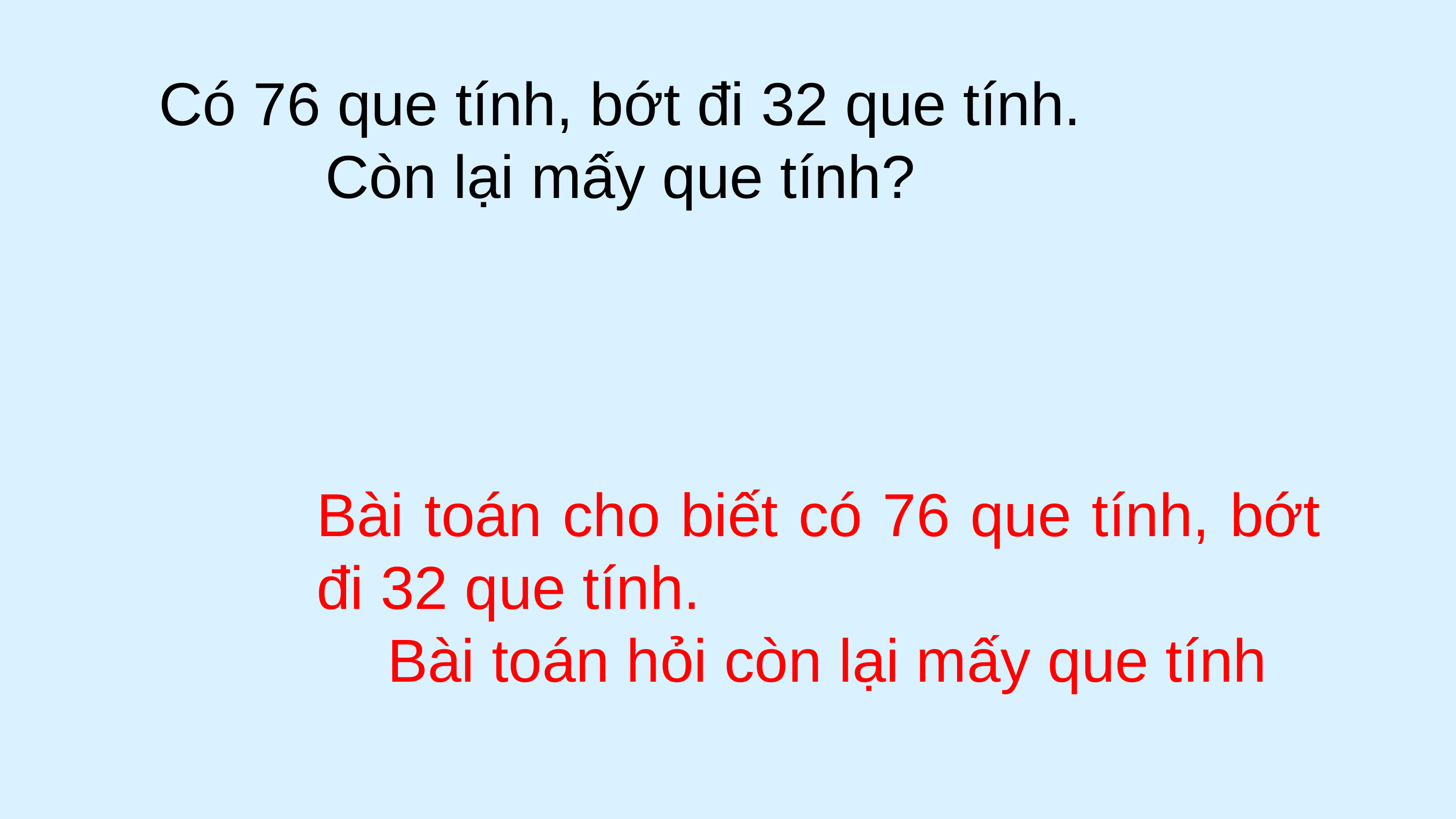

Có 76 que tính, bớt đi 32 que tính. Còn lại mấy que tính?

Bài toán cho biết có 76 que tính, bớt đi 32 que tính.
 Bài toán hỏi còn lại mấy que tính